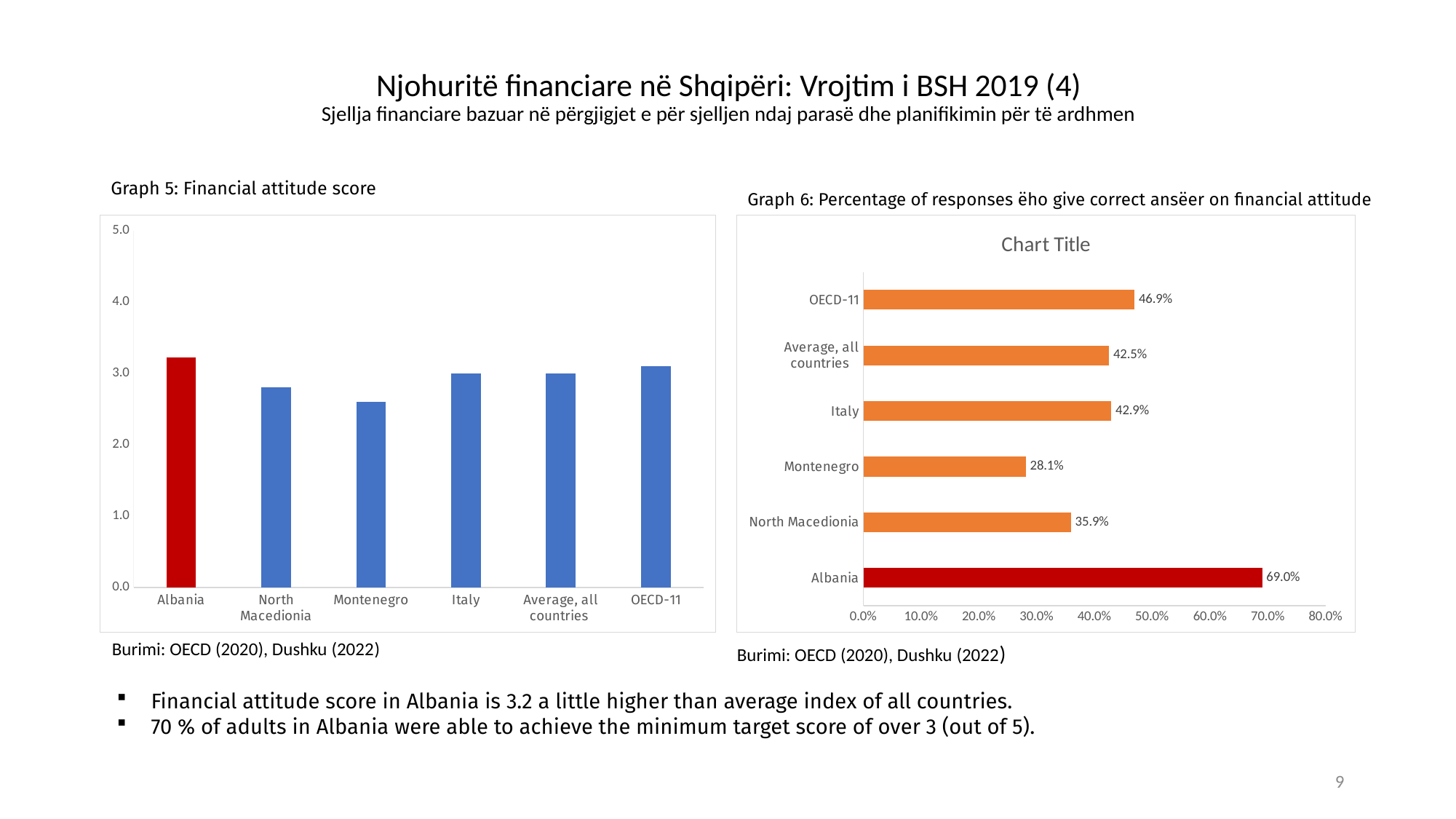

# Njohuritë financiare në Shqipëri: Vrojtim i BSH 2019 (4) Sjellja financiare bazuar në përgjigjet e për sjelljen ndaj parasë dhe planifikimin për të ardhmen
Graph 5: Financial attitude score
Graph 6: Percentage of responses ëho give correct ansëer on financial attitude

### Chart

| Category | Behaviour score |
|---|---|
| Albania | 3.22 |
| North Macedionia | 2.8 |
| Montenegro | 2.6 |
| Italy | 3.0 |
| Average, all countries  | 3.0 |
| OECD-11 | 3.1 |

### Chart:

| Category |  |
|---|---|
| Albania | 0.69 |
| North Macedionia | 0.359 |
| Montenegro | 0.281 |
| Italy | 0.429 |
| Average, all countries  | 0.425 |
| OECD-11 | 0.469 |
Burimi: OECD (2020), Dushku (2022)
Burimi: OECD (2020), Dushku (2022)
Financial attitude score in Albania is 3.2 a little higher than average index of all countries.
70 % of adults in Albania were able to achieve the minimum target score of over 3 (out of 5).
9